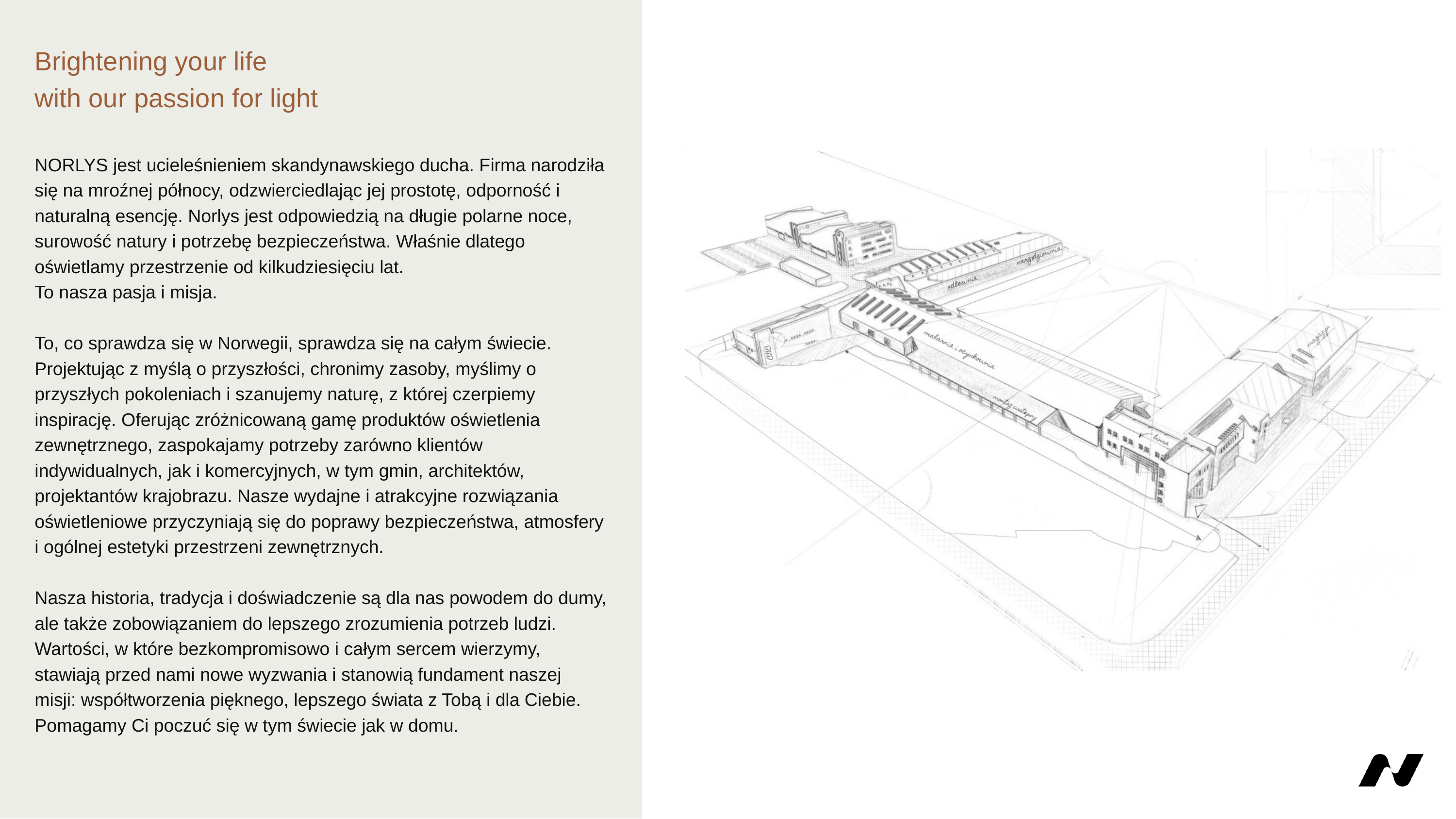

Brightening your life
with our passion for light

Norlys jest ucieleśnieniem skandynawskiego ducha. Firma narodziła się na mroźnej północy, odzwierciedlając jej prostotę, odporność i naturalną esencję. Norlys jest odpowiedzią na długie polarne noce, surowość natury i potrzebę bezpieczeństwa. Właśnie dlatego oświetlamy przestrzenie od kilkudziesięciu lat.
To nasza pasja i misja.

To, co sprawdza się w Norwegii, sprawdza się na całym świecie. Projektując z myślą o przyszłości, chronimy zasoby, myślimy o przyszłych pokoleniach i szanujemy naturę, z której czerpiemy inspirację. Oferując zróżnicowaną gamę produktów oświetlenia zewnętrznego, zaspokajamy potrzeby zarówno klientów indywidualnych, jak i komercyjnych, w tym gmin, architektów, projektantów krajobrazu. Nasze wydajne i atrakcyjne rozwiązania oświetleniowe przyczyniają się do poprawy bezpieczeństwa, atmosfery i ogólnej estetyki przestrzeni zewnętrznych.

Nasza historia, tradycja i doświadczenie są dla nas powodem do dumy, ale także zobowiązaniem do lepszego zrozumienia potrzeb ludzi. Wartości, w które bezkompromisowo i całym sercem wierzymy, stawiają przed nami nowe wyzwania i stanowią fundament naszej misji: współtworzenia pięknego, lepszego świata z Tobą i dla Ciebie. Pomagamy Ci poczuć się w tym świecie jak w domu.